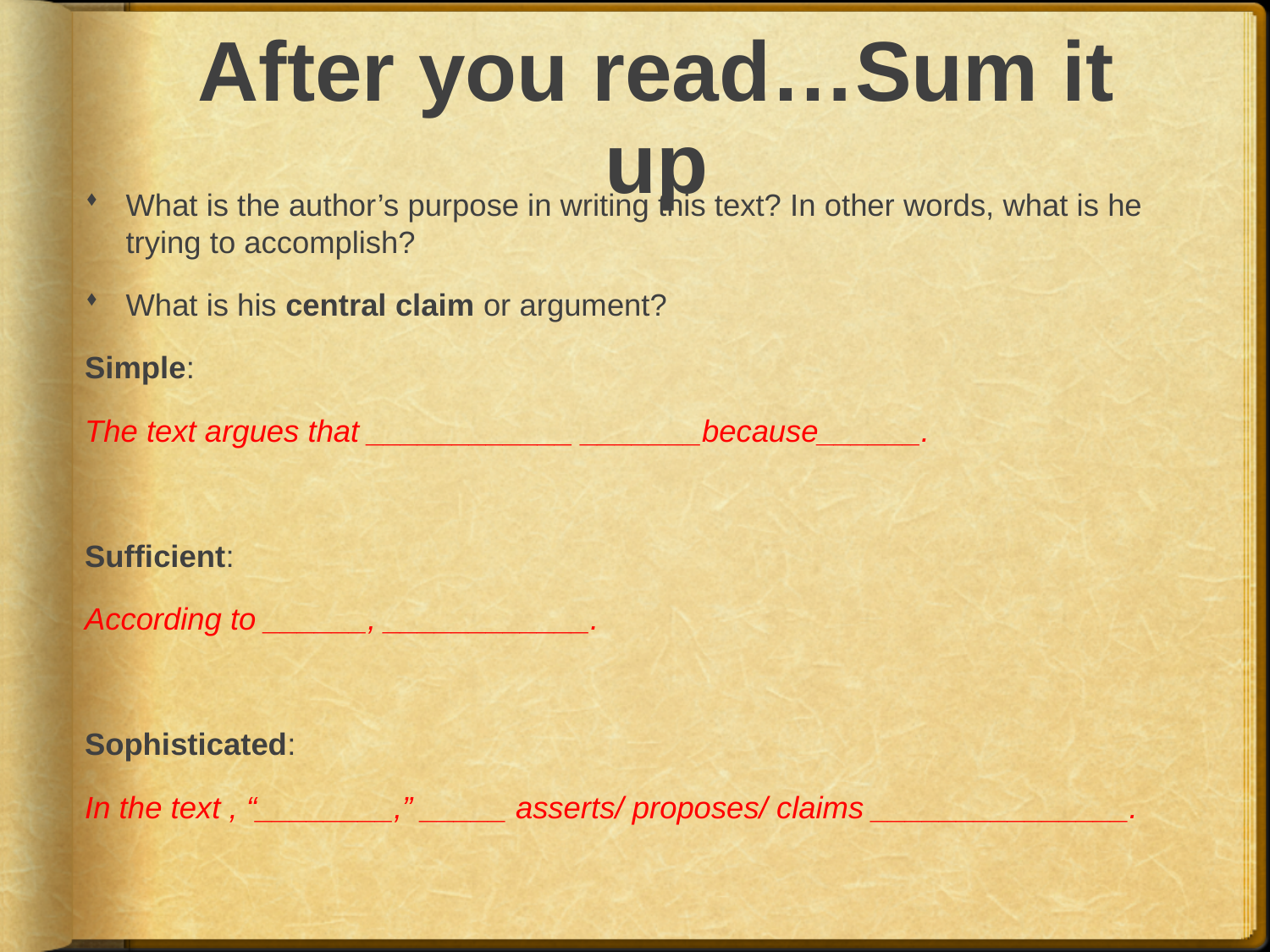

# After you read…Sum it up
What is the author’s purpose in writing this text? In other words, what is he trying to accomplish?
What is his central claim or argument?
Simple:
The text argues that ____________ _______because______.

Sufficient:
According to ______, ____________.

Sophisticated:
In the text , “________,” _____ asserts/ proposes/ claims _______________.